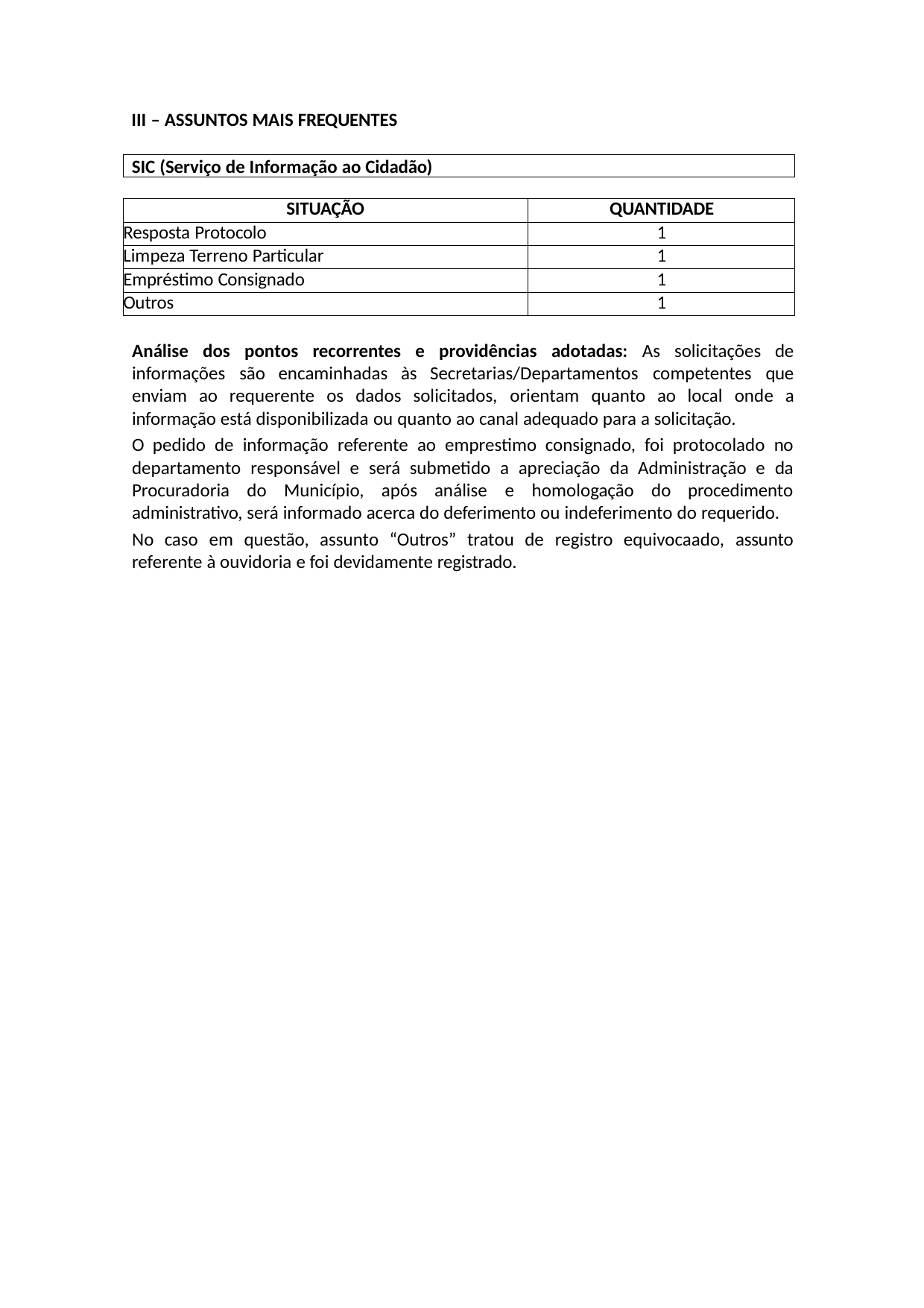

III – ASSUNTOS MAIS FREQUENTES
SIC (Serviço de Informação ao Cidadão)
| SITUAÇÃO | QUANTIDADE |
| --- | --- |
| Resposta Protocolo | 1 |
| Limpeza Terreno Particular | 1 |
| Empréstimo Consignado | 1 |
| Outros | 1 |
Análise  dos  pontos  recorrentes  e  providências  adotadas:  As  solicitações  de informações  são encaminhadas às Secretarias/Departamentos  competentes  que enviam ao requerente os dados solicitados, orientam quanto ao local onde a informação está disponibilizada ou quanto ao canal adequado para a solicitação.
O pedido de informação referente ao emprestimo consignado, foi protocolado no departamento responsável e será submetido a apreciação da Administração e da Procuradoria  do  Município,  após  análise  e  homologação  do  procedimento administrativo, será informado acerca do deferimento ou indeferimento do requerido.
No caso em questão, assunto “Outros” tratou de registro equivocaado, assunto referente à ouvidoria e foi devidamente registrado.